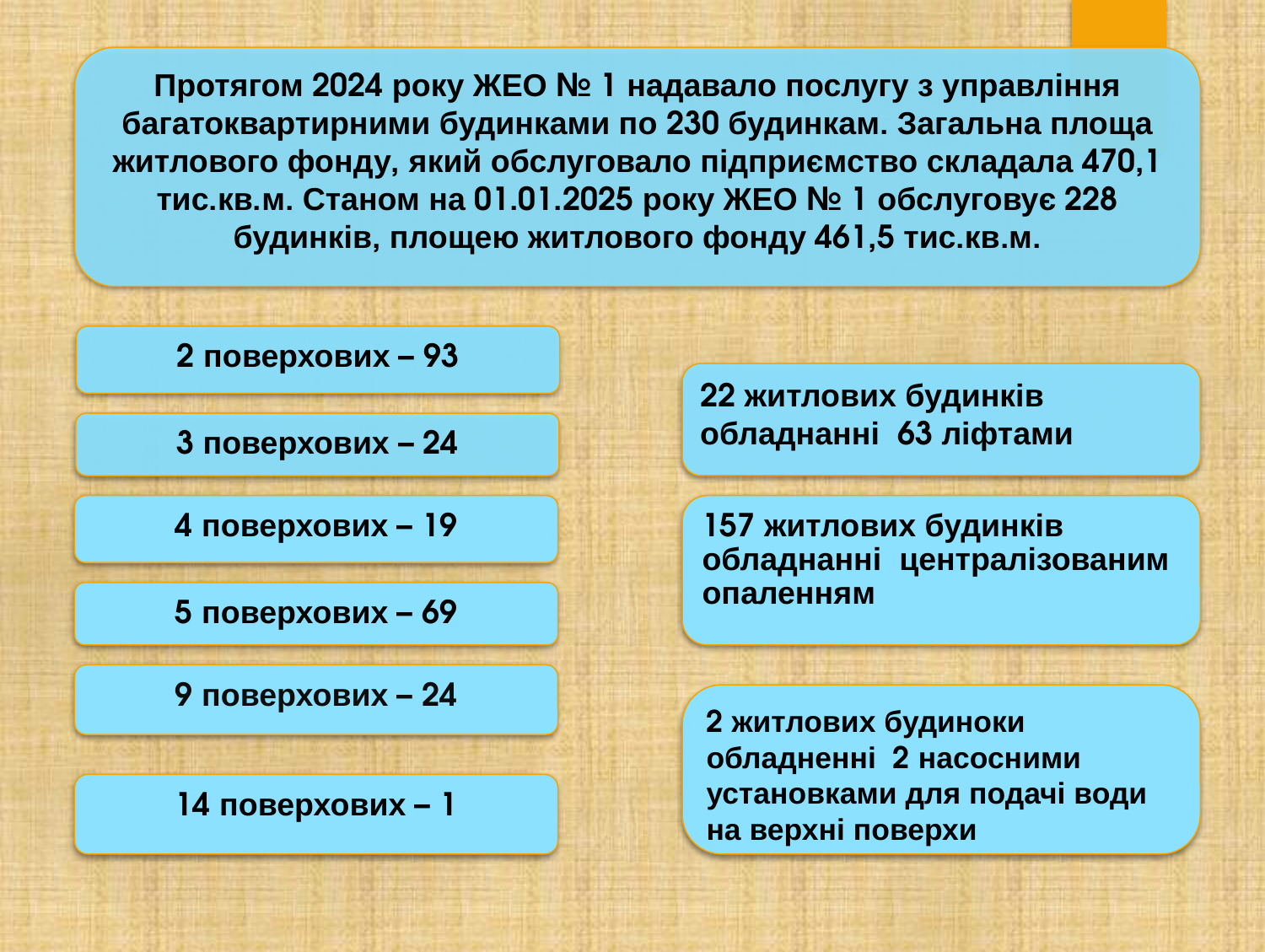

Протягом 2024 року ЖЕО № 1 надавало послугу з управління багатоквартирними будинками по 230 будинкам. Загальна площа житлового фонду, який обслуговало підприємство складала 470,1 тис.кв.м. Станом на 01.01.2025 року ЖЕО № 1 обслуговує 228 будинків, площею житлового фонду 461,5 тис.кв.м.

2 поверхових – 93

22 житлових будинків обладнанні  63 ліфтами

3 поверхових – 24

4 поверхових – 19

157 житлових будинків обладнанні  централізованим опаленням

5 поверхових – 69

9 поверхових – 24

2 житлових будиноки обладненні  2 насосними установками для подачі води на верхні поверхи

14 поверхових – 1